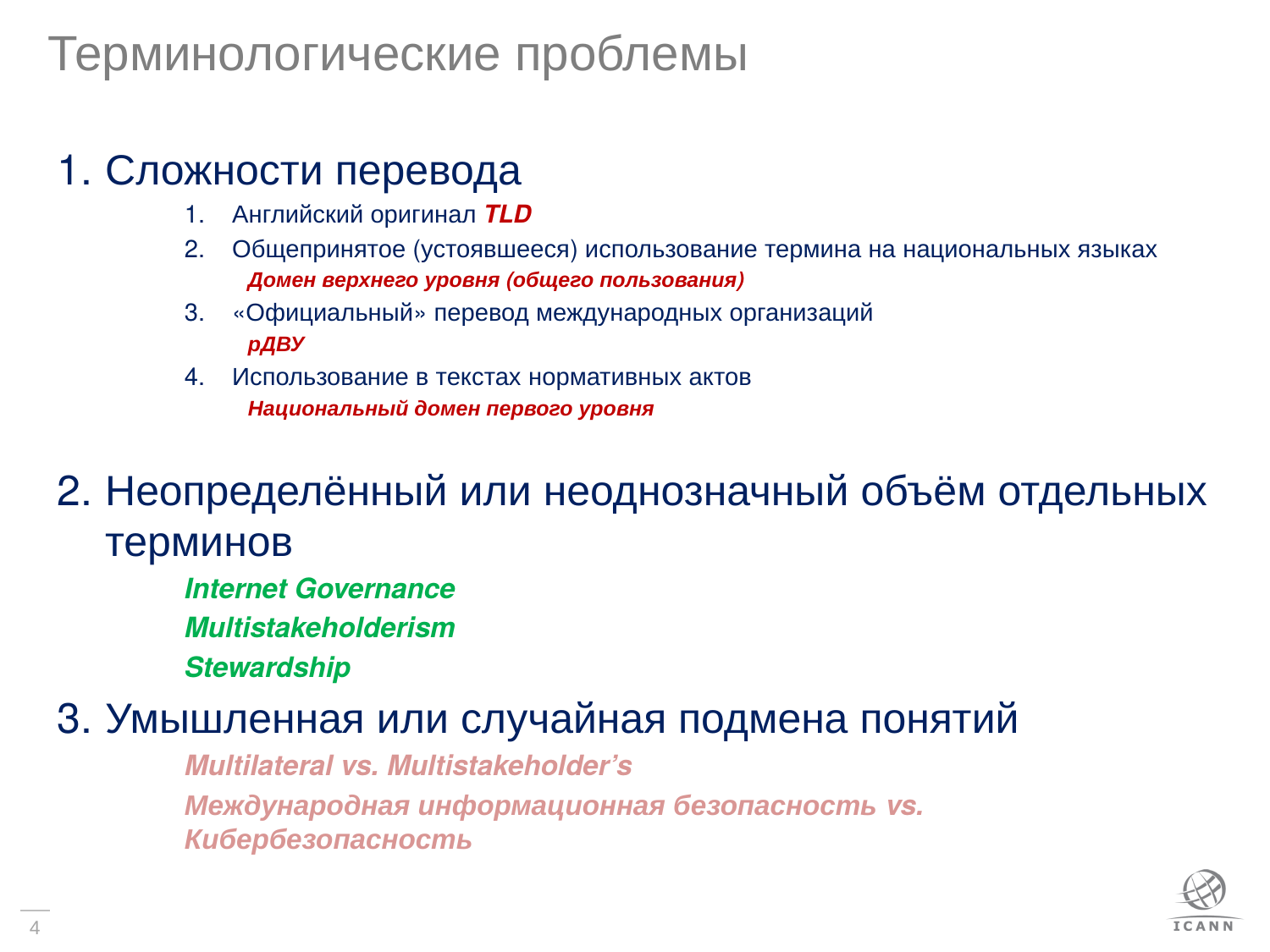

# Терминологические проблемы
Сложности перевода
Английский оригинал TLD
Общепринятое (устоявшееся) использование термина на национальных языках
Домен верхнего уровня (общего пользования)
«Официальный» перевод международных организаций
рДВУ
Использование в текстах нормативных актов
Национальный домен первого уровня

Неопределённый или неоднозначный объём отдельных терминов
Internet Governance
Multistakeholderism
Stewardship
Умышленная или случайная подмена понятий
Multilateral vs. Multistakeholder’s
Международная информационная безопасность vs. Кибербезопасность